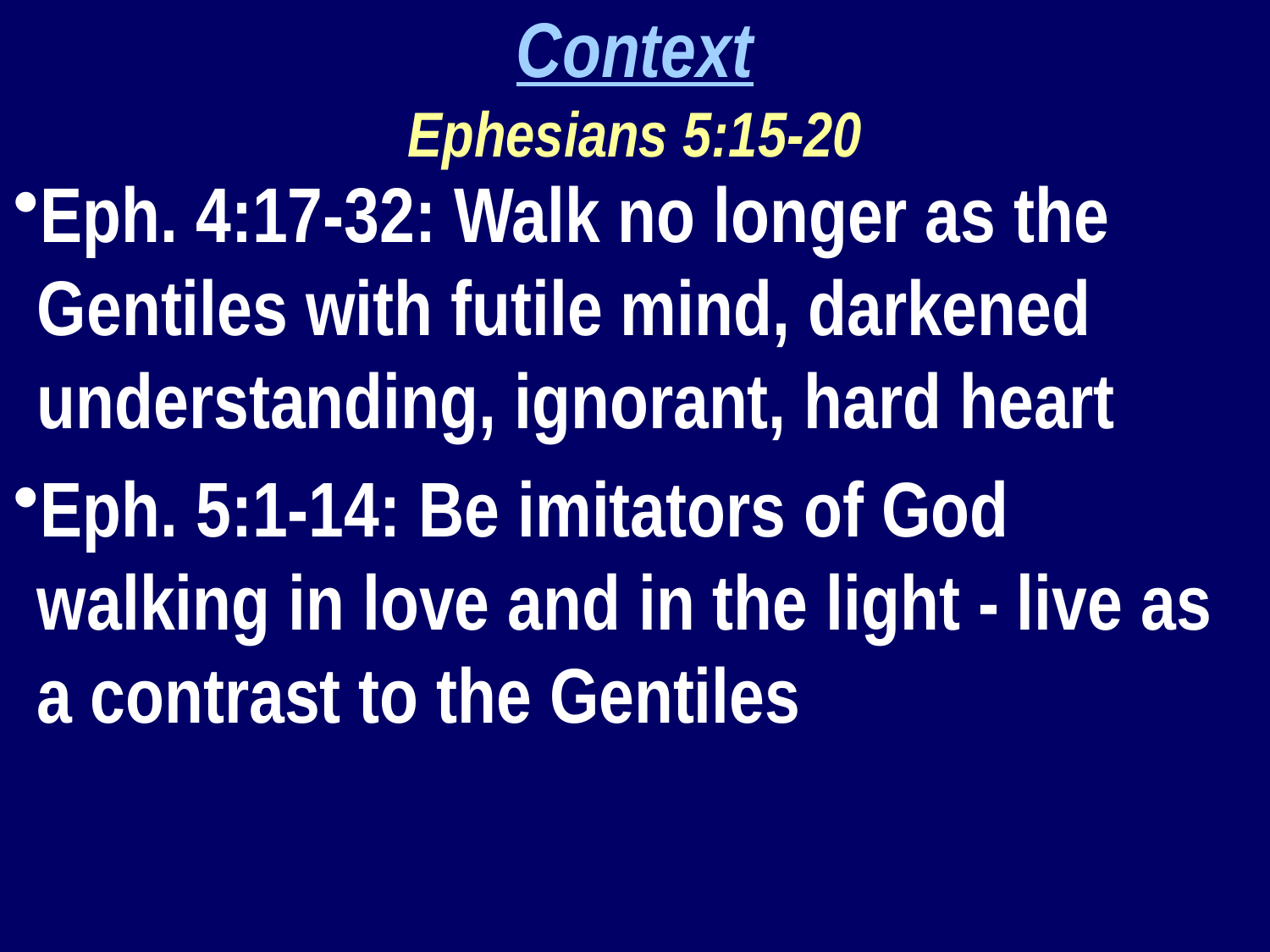

Context
Ephesians 5:15-20
Eph. 4:17-32: Walk no longer as the Gentiles with futile mind, darkened understanding, ignorant, hard heart
Eph. 5:1-14: Be imitators of God walking in love and in the light - live as a contrast to the Gentiles